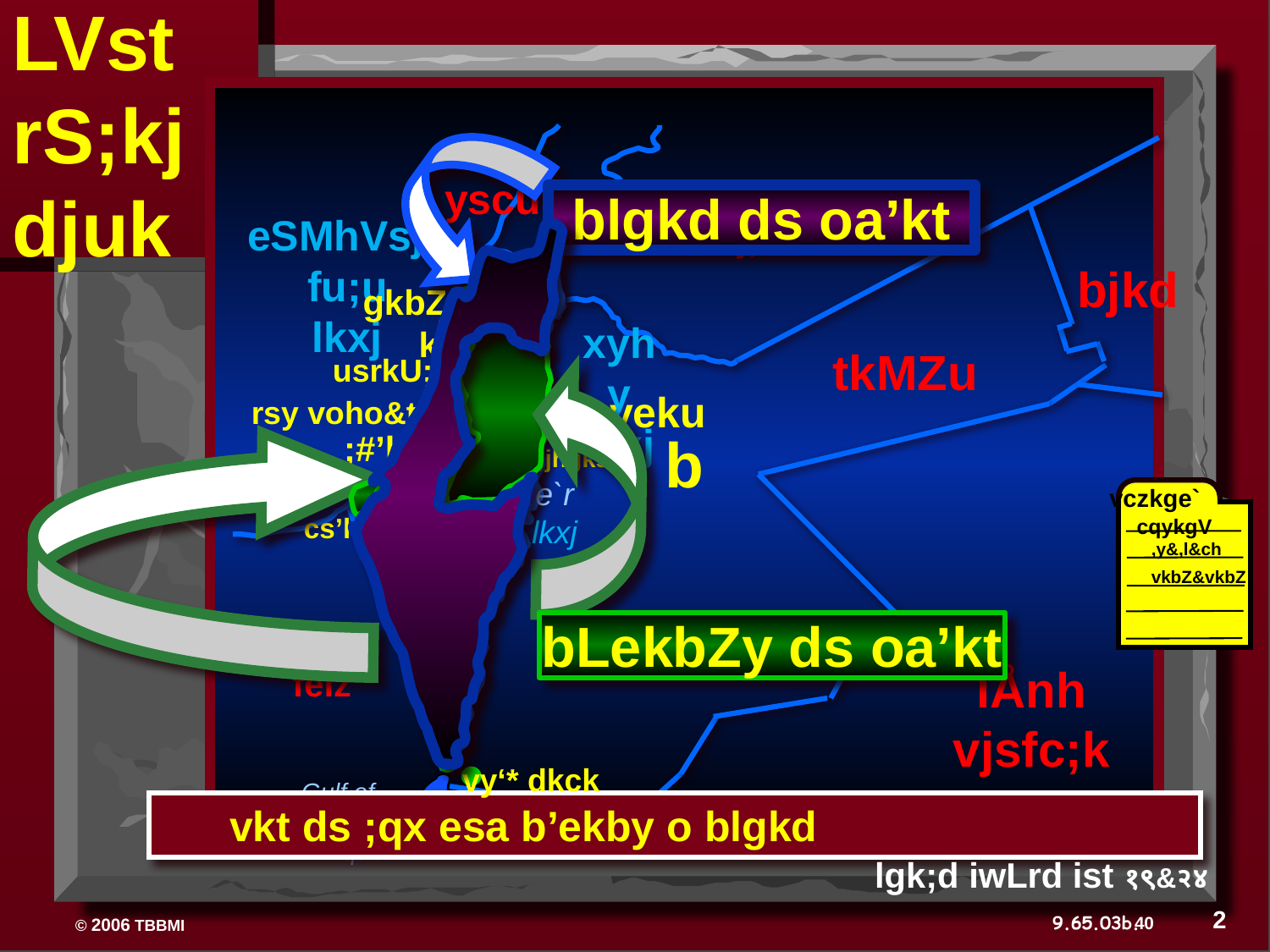

LVst
rS;kj
djuk

b

blgkd ds oa’kt

yscuku
eSMhVsjsfu;u
lkxj

 xyhy lkxj
gkbZQkk

Nazareth

usrkU;k

rsy voho&tkQk

;#’kyse

;jhgks

gsczku
xktk
e`r lkxj

cs’ksZck

btjk;y

lhfj;k
bjkd

bLekbZy ds oa’kt

tkMZu

veku

vczkge`

cqykgV

,y&,l&ch

vkbZ&vkbZ

lÅnh vjsfc;k
felz

vy‘* dkck

 Gulf of                    Aqaba

       vkt ds ;qx esa b’ekby o blgkd

lgk;d iwLrd ist १९&२४
2
40